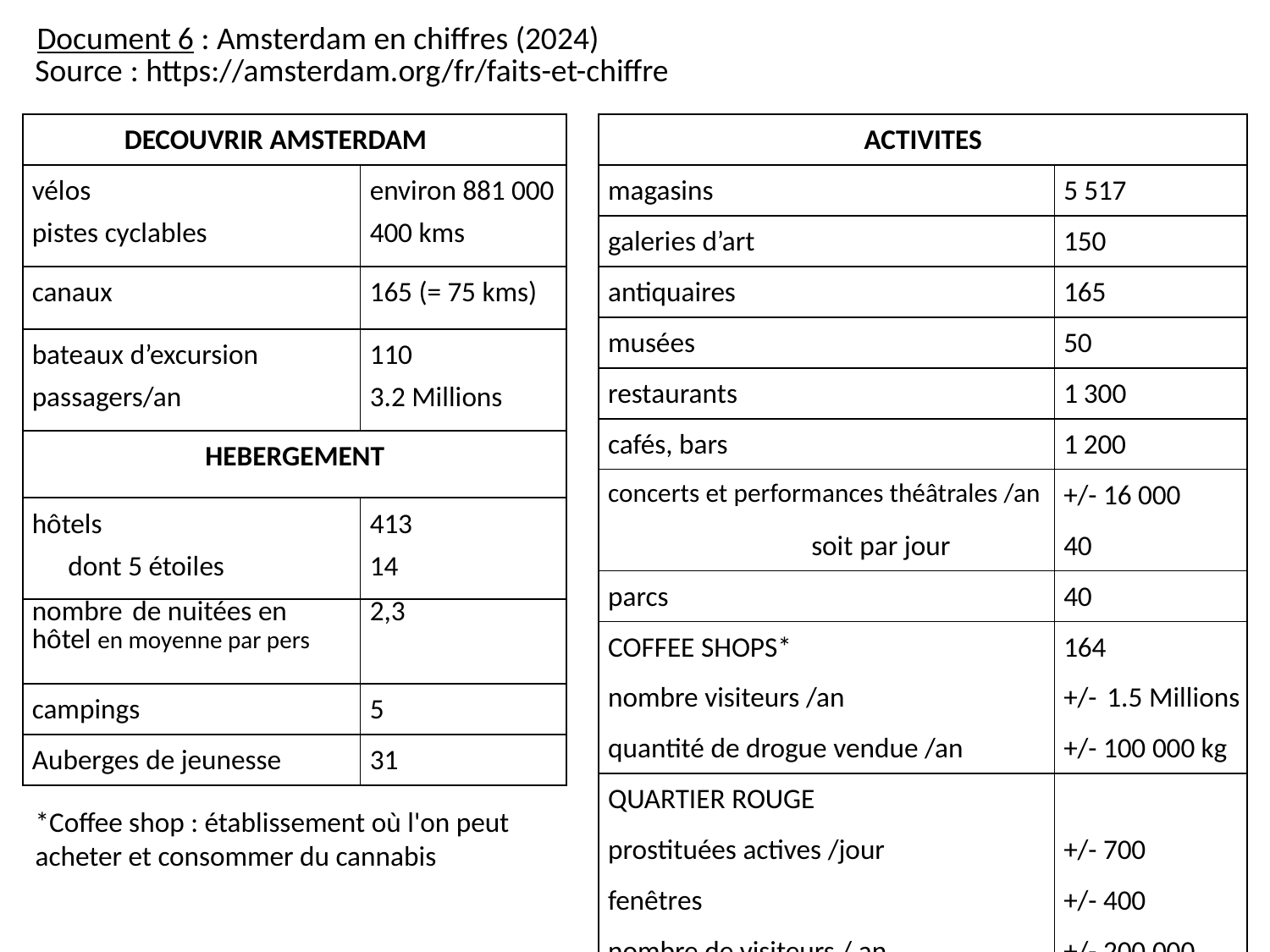

Document 6 : Amsterdam en chiffres (2024)
Source : https://amsterdam.org/fr/faits-et-chiffre
| DECOUVRIR AMSTERDAM |  |
| --- | --- |
| vélos pistes cyclables | environ 881 000 400 kms |
| canaux | 165 (= 75 kms) |
| bateaux d’excursion passagers/an | 110 3.2 Millions |
| HEBERGEMENT |  |
| hôtels dont 5 étoiles | 413 14 |
| nombre de nuitées en hôtel en moyenne par pers | 2,3 |
| campings | 5 |
| Auberges de jeunesse | 31 |
| ACTIVITES |  |
| --- | --- |
| magasins | 5 517 |
| galeries d’art | 150 |
| antiquaires | 165 |
| musées | 50 |
| restaurants | 1 300 |
| cafés, bars | 1 200 |
| concerts et performances théâtrales /an | +/- 16 000 |
| soit par jour | 40 |
| parcs | 40 |
| COFFEE SHOPS\* | 164 |
| nombre visiteurs /an | +/- 1.5 Millions |
| quantité de drogue vendue /an | +/- 100 000 kg |
| QUARTIER ROUGE |  |
| prostituées actives /jour | +/- 700 |
| fenêtres | +/- 400 |
| nombre de visiteurs / an | +/- 200 000 |
*Coffee shop : établissement où l'on peut acheter et consommer du cannabis